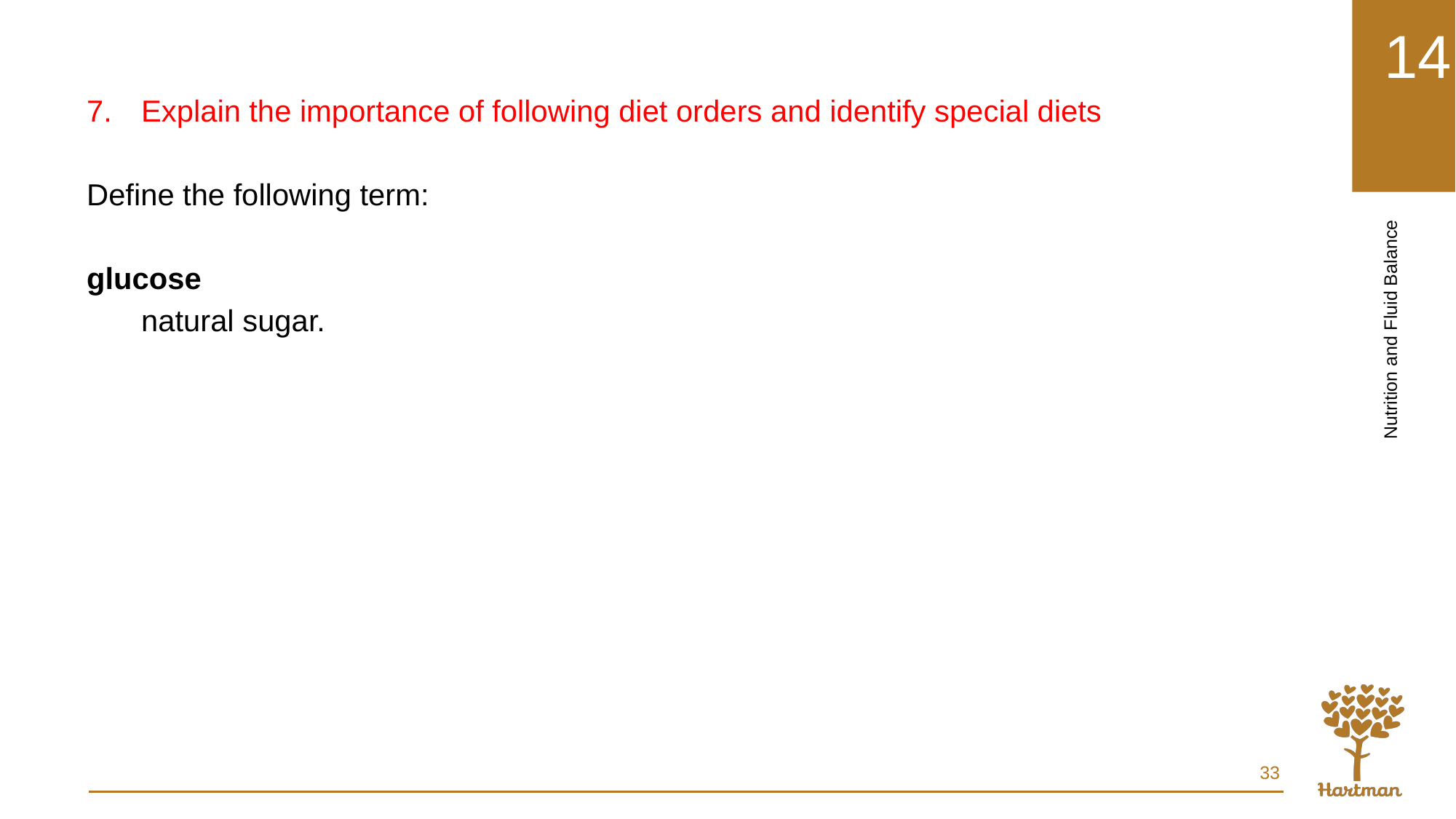

Explain the importance of following diet orders and identify special diets

Define the following term:

glucose
natural sugar.

33